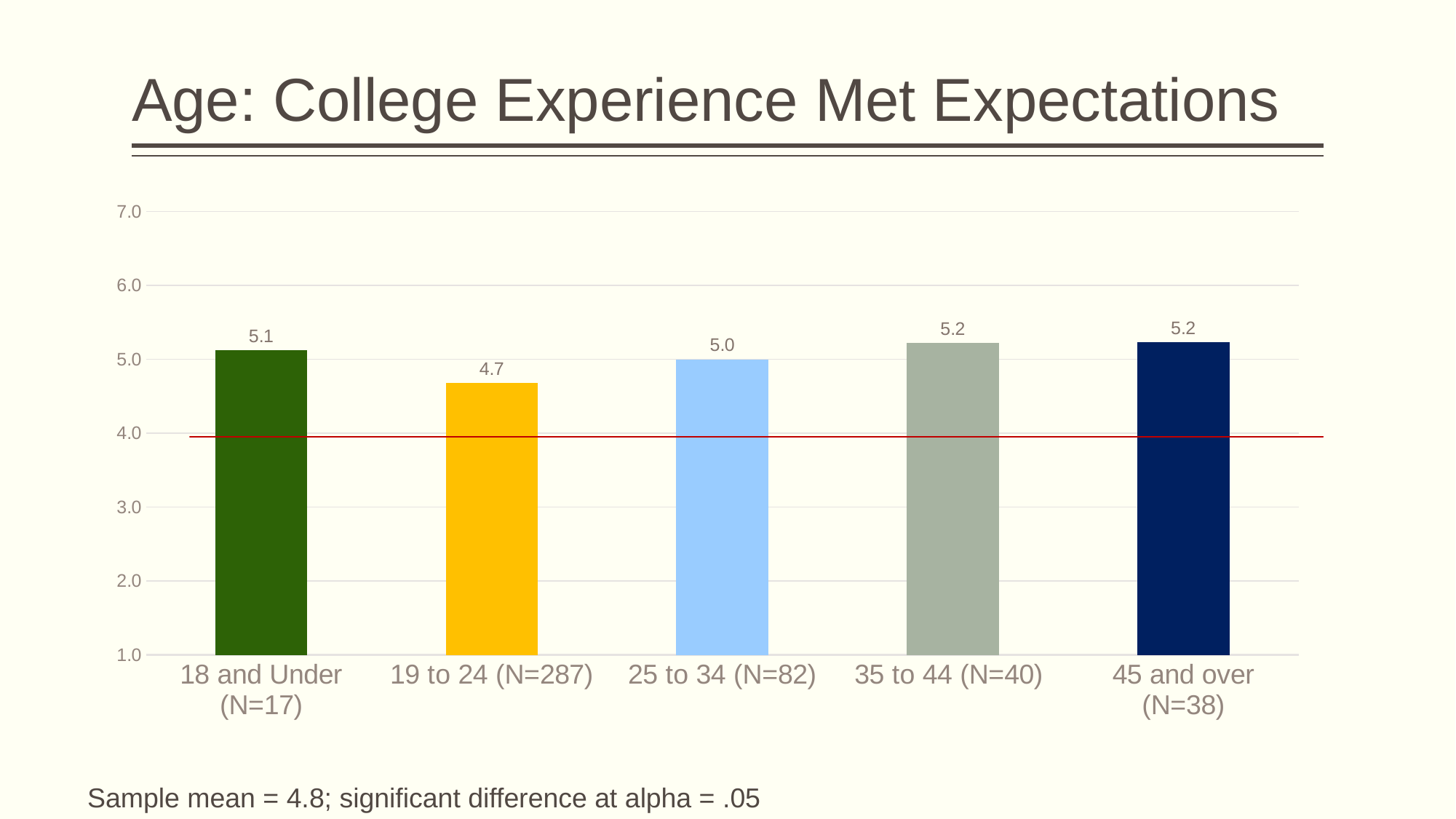

# Age: College Experience Met Expectations

### Chart

| Category | Met Expectations |
|---|---|
| 18 and Under (N=17) | 5.12 |
| 19 to 24 (N=287) | 4.68 |
| 25 to 34 (N=82) | 5.0 |
| 35 to 44 (N=40)  | 5.22 |
| 45 and over (N=38) | 5.23 |
Sample mean = 4.8; significant difference at alpha = .05